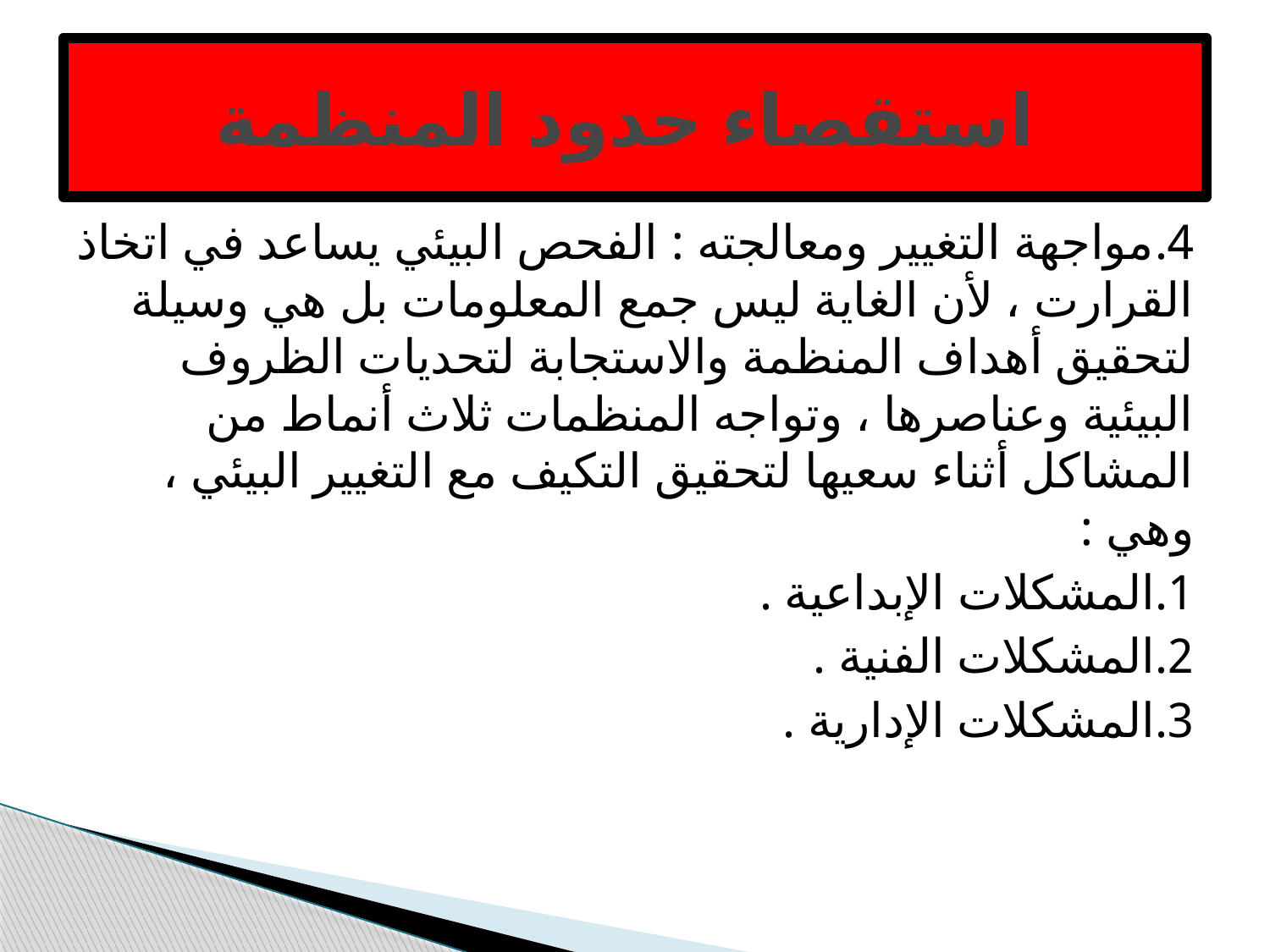

# استقصاء حدود المنظمة
4.مواجهة التغيير ومعالجته : الفحص البيئي يساعد في اتخاذ القرارت ، لأن الغاية ليس جمع المعلومات بل هي وسيلة لتحقيق أهداف المنظمة والاستجابة لتحديات الظروف البيئية وعناصرها ، وتواجه المنظمات ثلاث أنماط من المشاكل أثناء سعيها لتحقيق التكيف مع التغيير البيئي ، وهي :
1.المشكلات الإبداعية .
2.المشكلات الفنية .
3.المشكلات الإدارية .